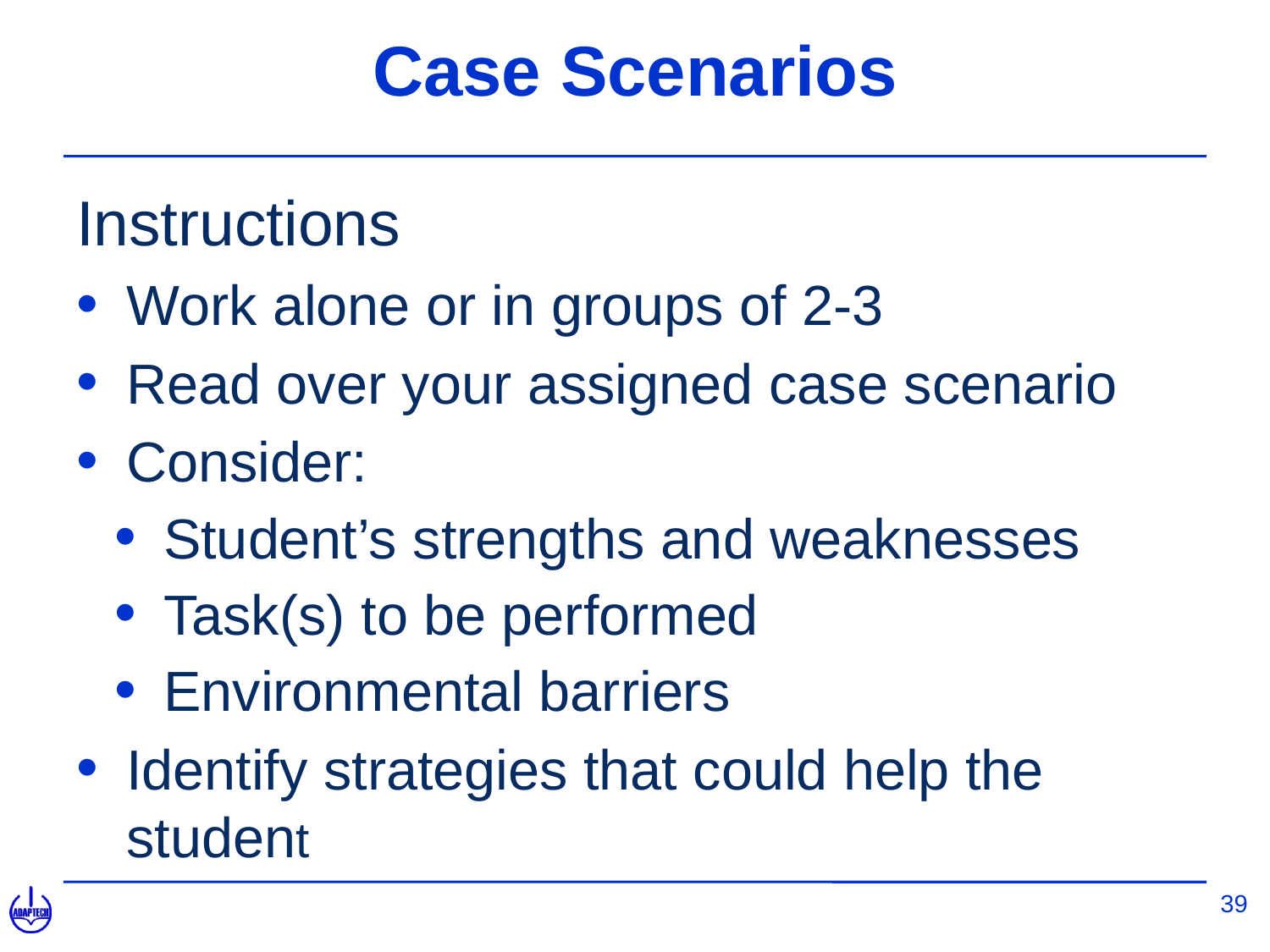

# Case Scenarios
Instructions
Work alone or in groups of 2-3
Read over your assigned case scenario
Consider:
Student’s strengths and weaknesses
Task(s) to be performed
Environmental barriers
Identify strategies that could help the student
39